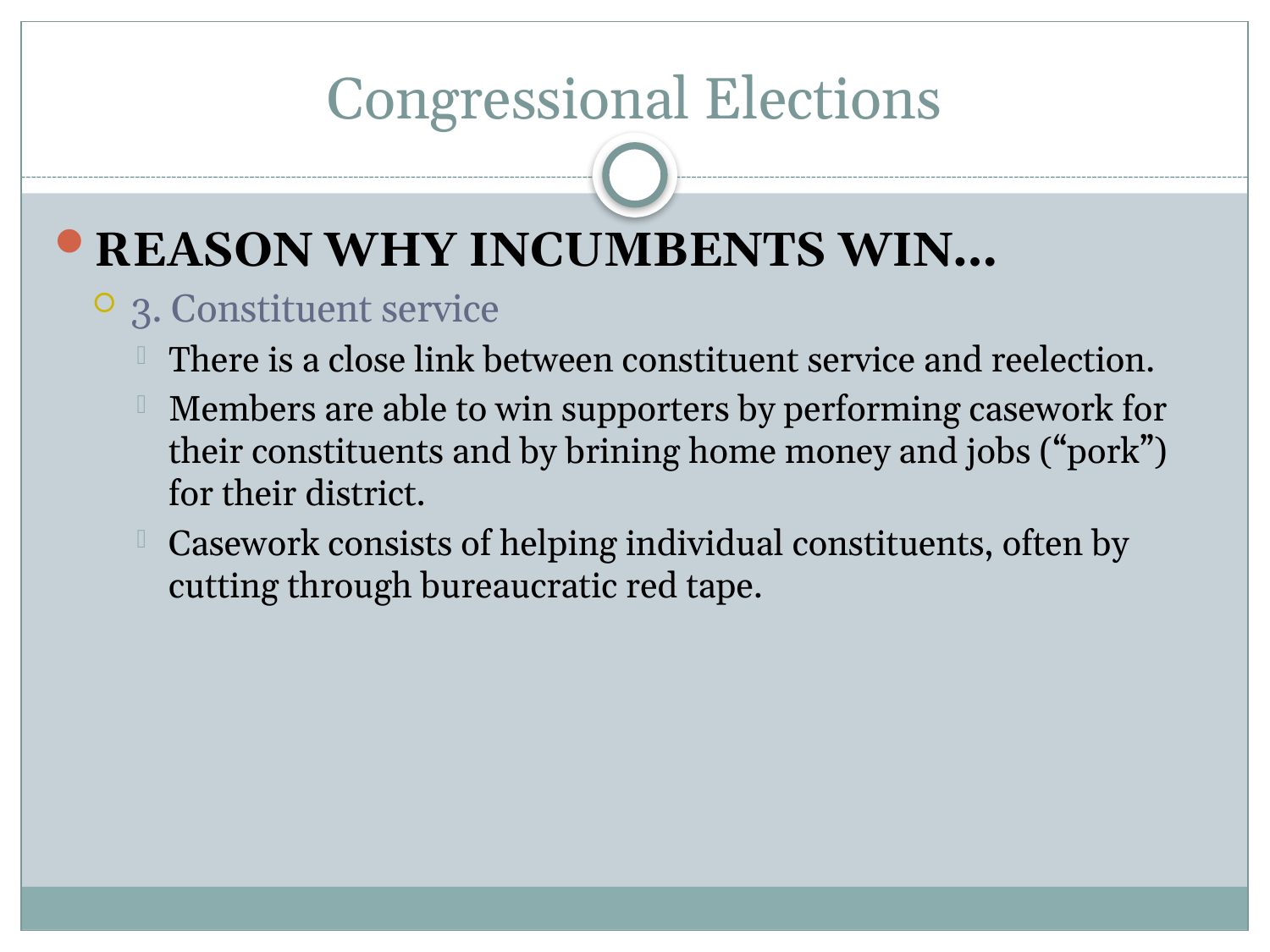

# Congressional Elections
REASON WHY INCUMBENTS WIN…
3. Constituent service
There is a close link between constituent service and reelection.
Members are able to win supporters by performing casework for their constituents and by brining home money and jobs (“pork”) for their district.
Casework consists of helping individual constituents, often by cutting through bureaucratic red tape.